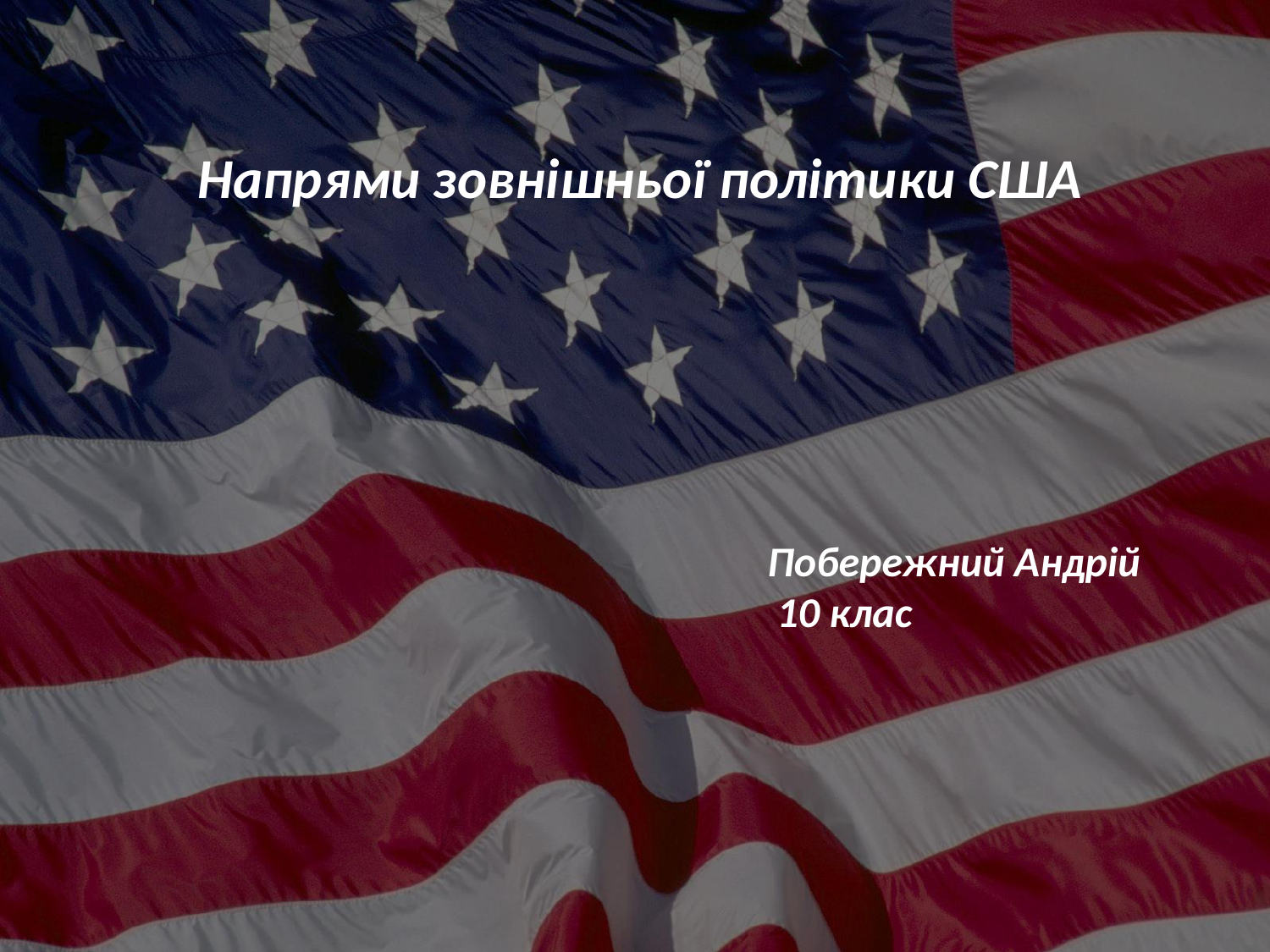

Напрями зовнішньої політики США
Побережний Андрій
 10 клас